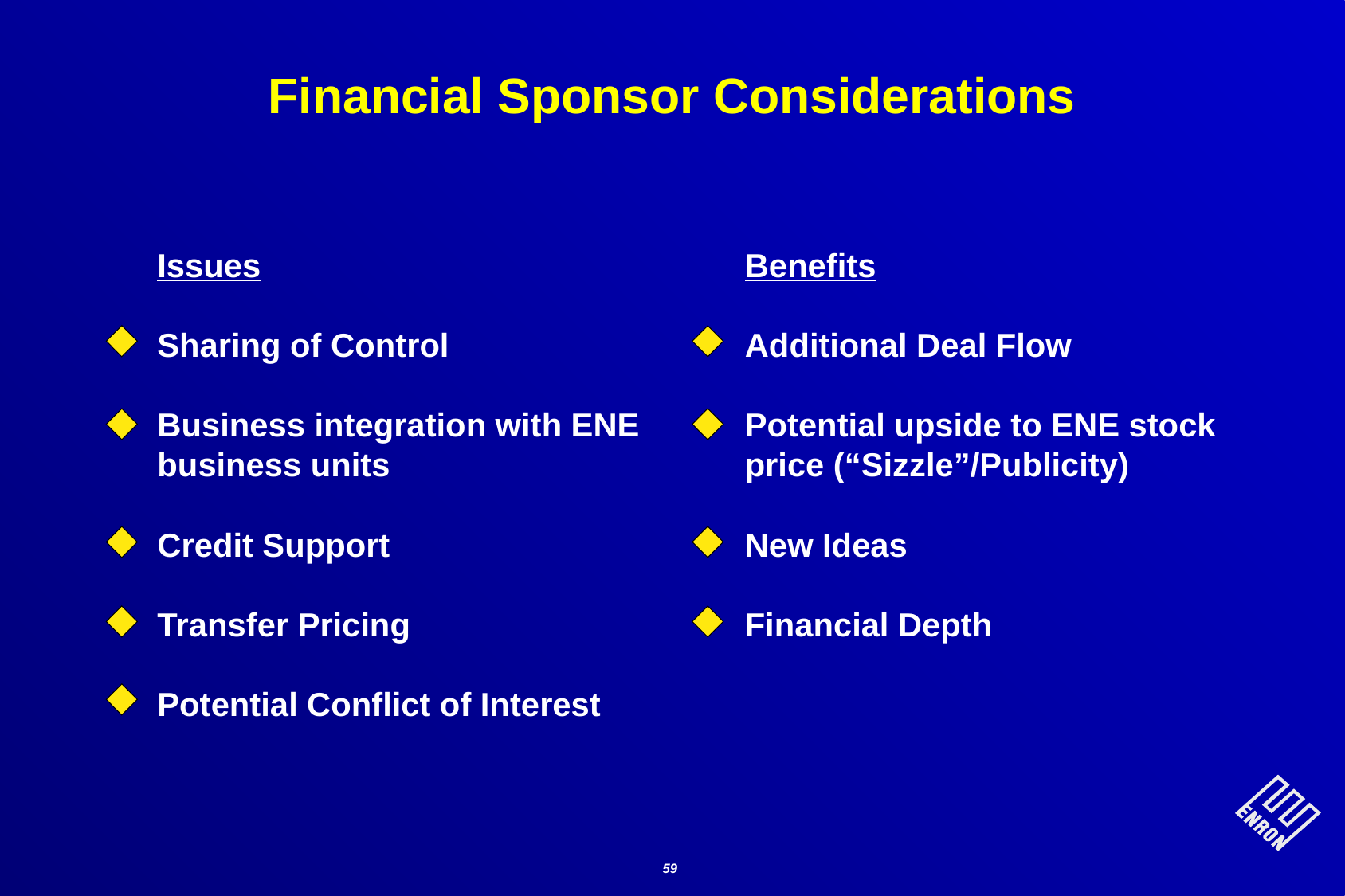

# Financial Sponsor Considerations
Issues

Sharing of Control

Business integration with ENE
business units

Credit Support

Transfer Pricing

Potential Conflict of Interest

Benefits

Additional Deal Flow

Potential upside to ENE stock price (“Sizzle”/Publicity)

New Ideas

Financial Depth